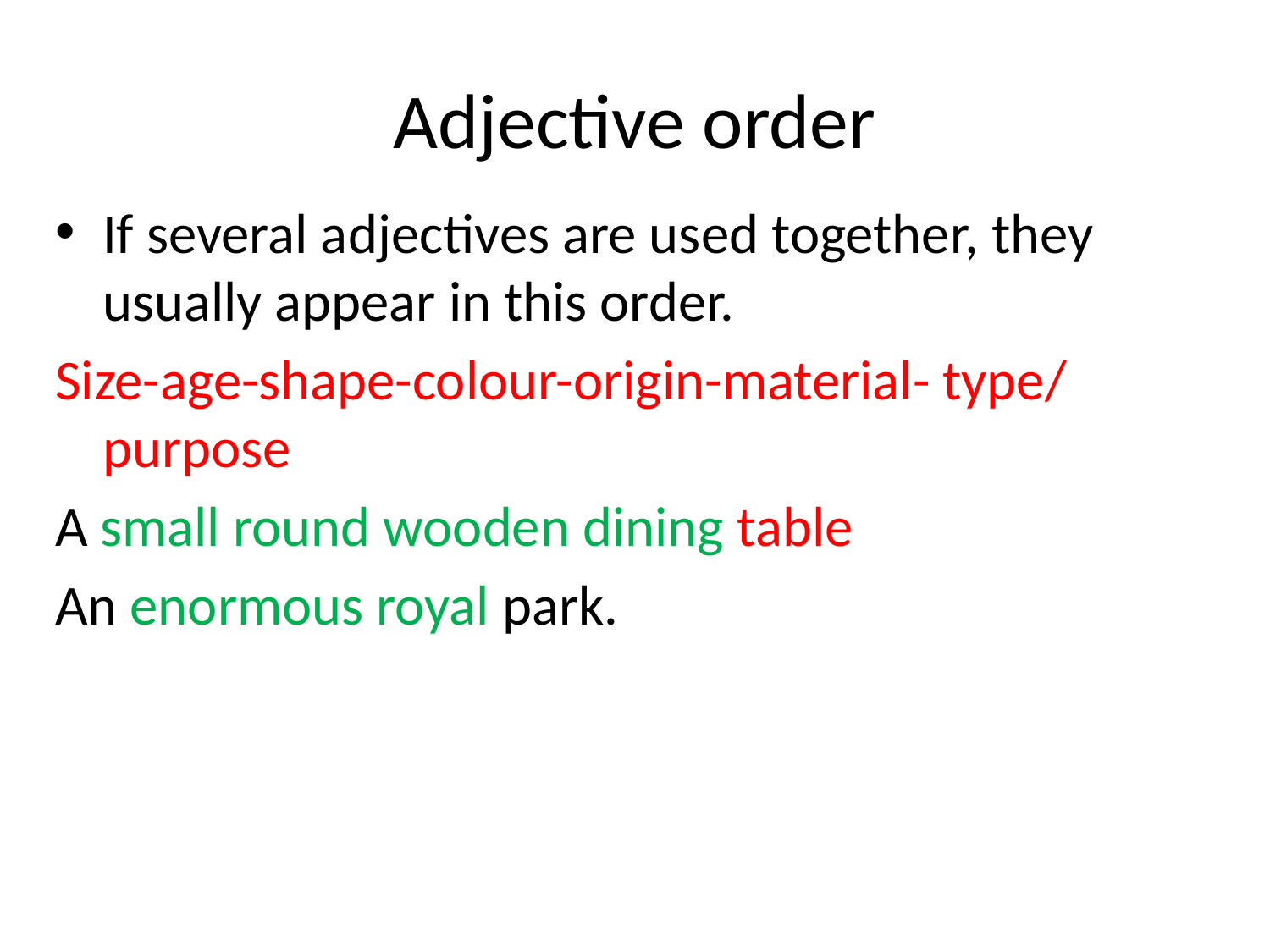

# Adjective order
If several adjectives are used together, they usually appear in this order.
Size-age-shape-colour-origin-material- type/ purpose
A small round wooden dining table
An enormous royal park.